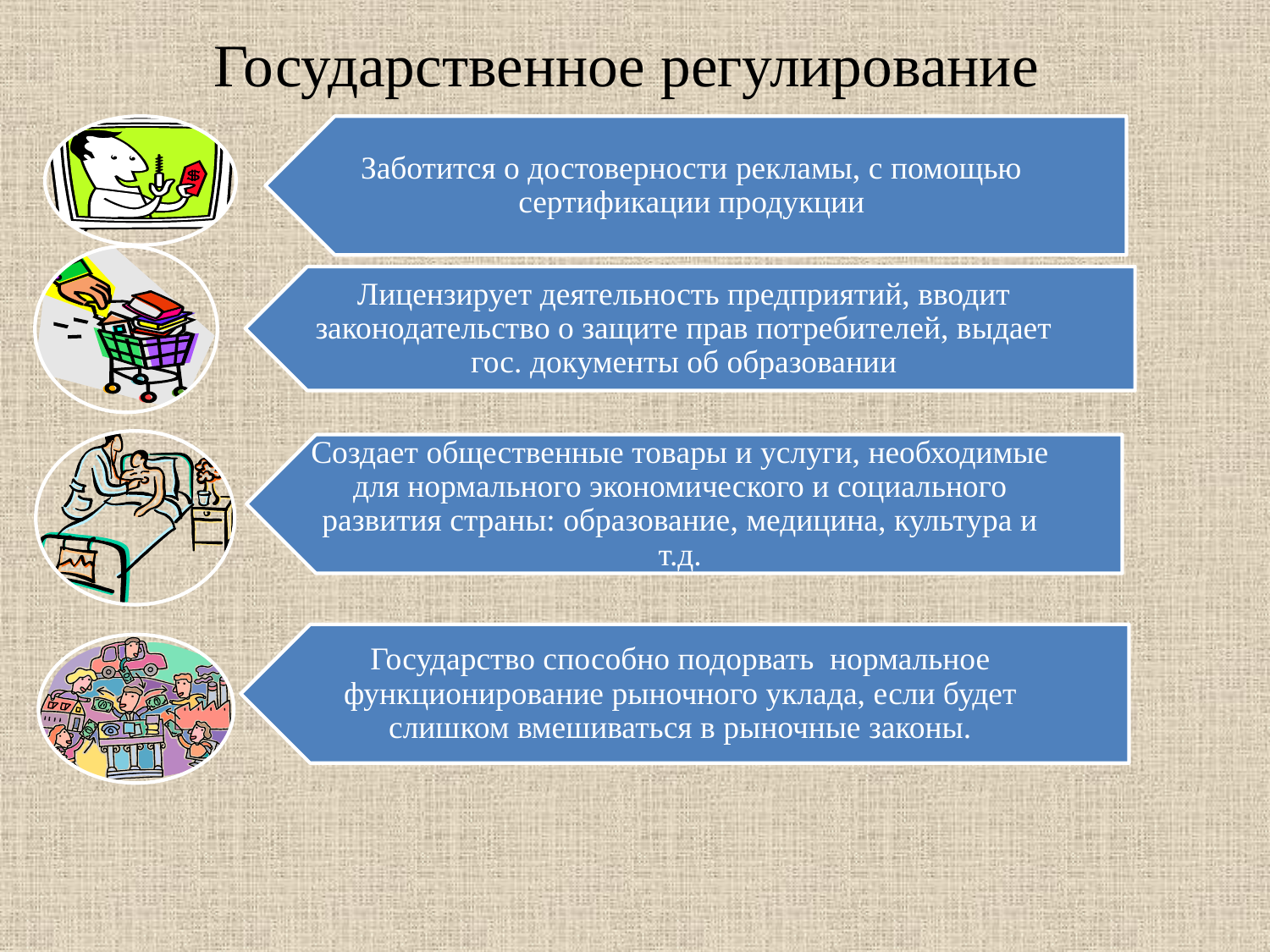

# Государственное регулирование
Заботится о достоверности рекламы, с помощью сертификации продукции
Лицензирует деятельность предприятий, вводит законодательство о защите прав потребителей, выдает гос. документы об образовании
Создает общественные товары и услуги, необходимые для нормального экономического и социального развития страны: образование, медицина, культура и т.д.
Государство способно подорвать  нормальное функционирование рыночного уклада, если будет слишком вмешиваться в рыночные законы.